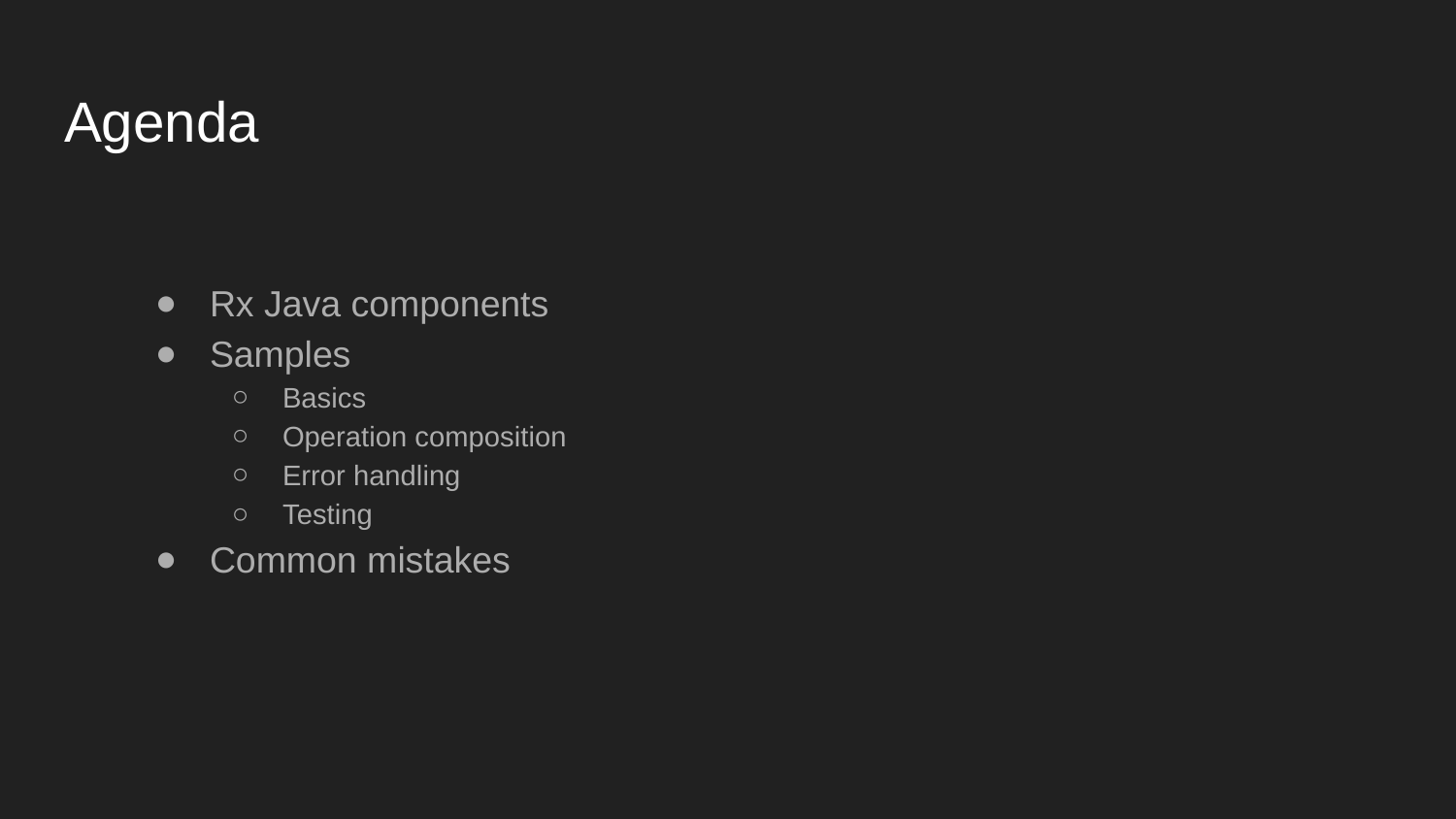

# Agenda

Rx Java components
Samples
Basics
Operation composition
Error handling
Testing
Common mistakes